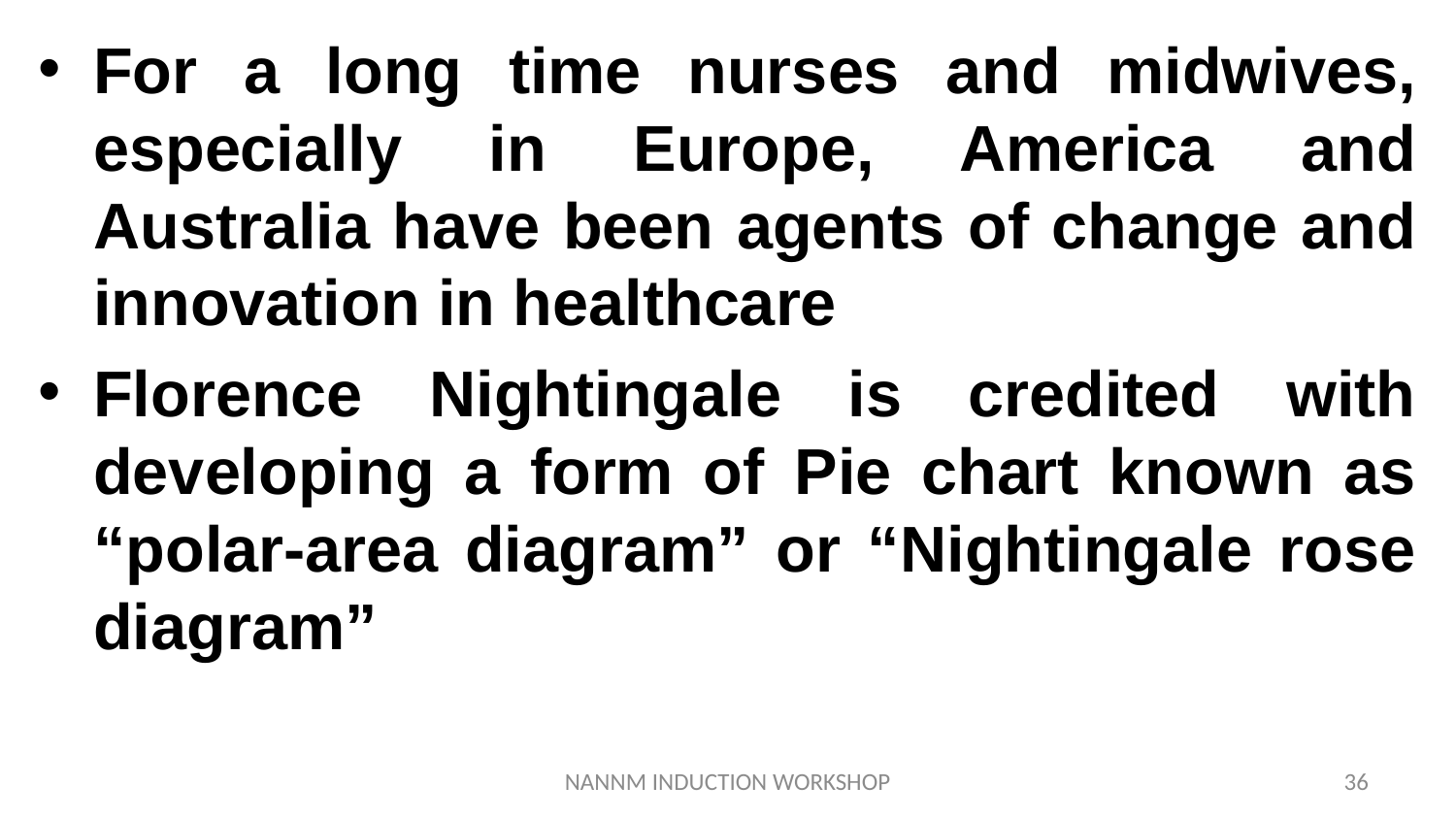

For a long time nurses and midwives, especially in Europe, America and Australia have been agents of change and innovation in healthcare
Florence Nightingale is credited with developing a form of Pie chart known as “polar-area diagram” or “Nightingale rose diagram”

NANNM INDUCTION WORKSHOP
36